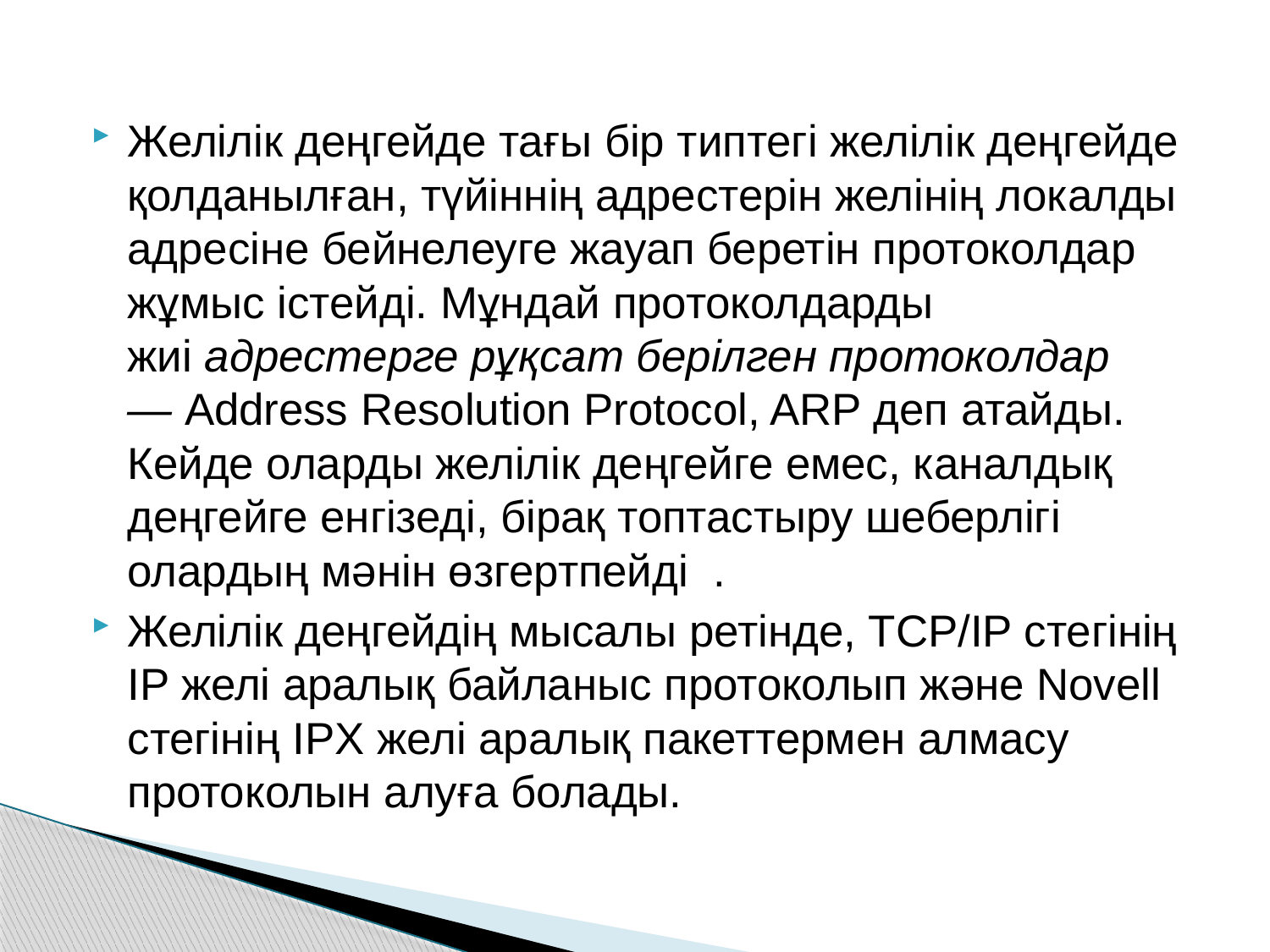

Желілік деңгейде тағы бір типтегі желілік деңгейде қолданылған, түйіннің адрестерін желінің локалды адресіне бейнелеуге жауап беретін протоколдар жұмыс істейді. Мұндай протоколдарды жиі адрестерге рұқсат берілген протоколдар — Address Resolution Protocol, ARP деп атайды. Кейде оларды желілік деңгейге емес, каналдық деңгейге енгізеді, бірақ топтастыру шеберлігі олардың мәнін өзгертпейді  .
Желілік деңгейдің мысалы ретінде, TCP/IP стегінің IP желі аралық байланыс протоколып және Novell стегінің IPX желі аралық пакеттермен алмасу протоколын алуға болады.